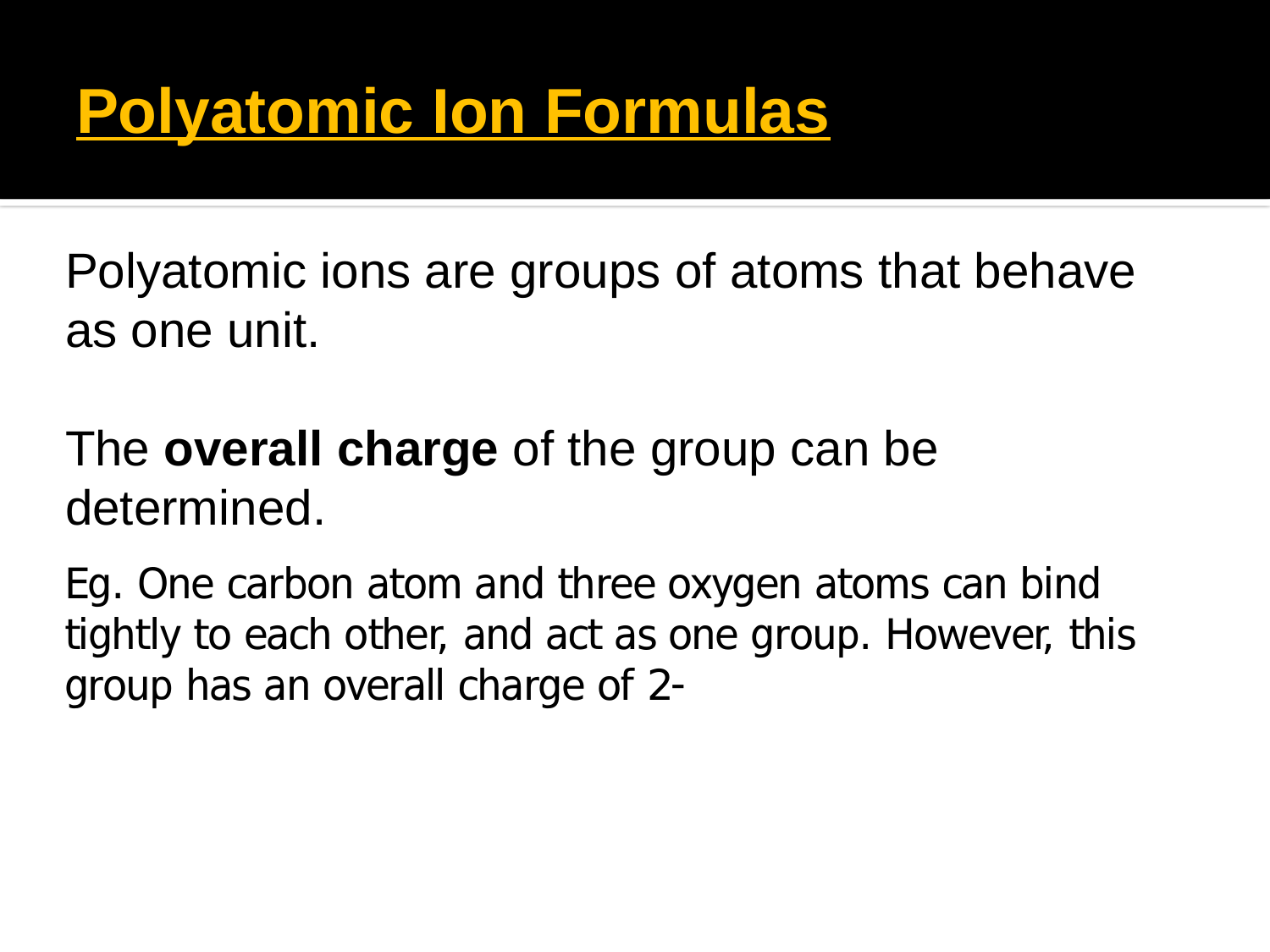

# Polyatomic Ion Formulas
Polyatomic ions are groups of atoms that behave as one unit.

The overall charge of the group can be determined.
Eg. One carbon atom and three oxygen atoms can bind tightly to each other, and act as one group. However, this group has an overall charge of 2-